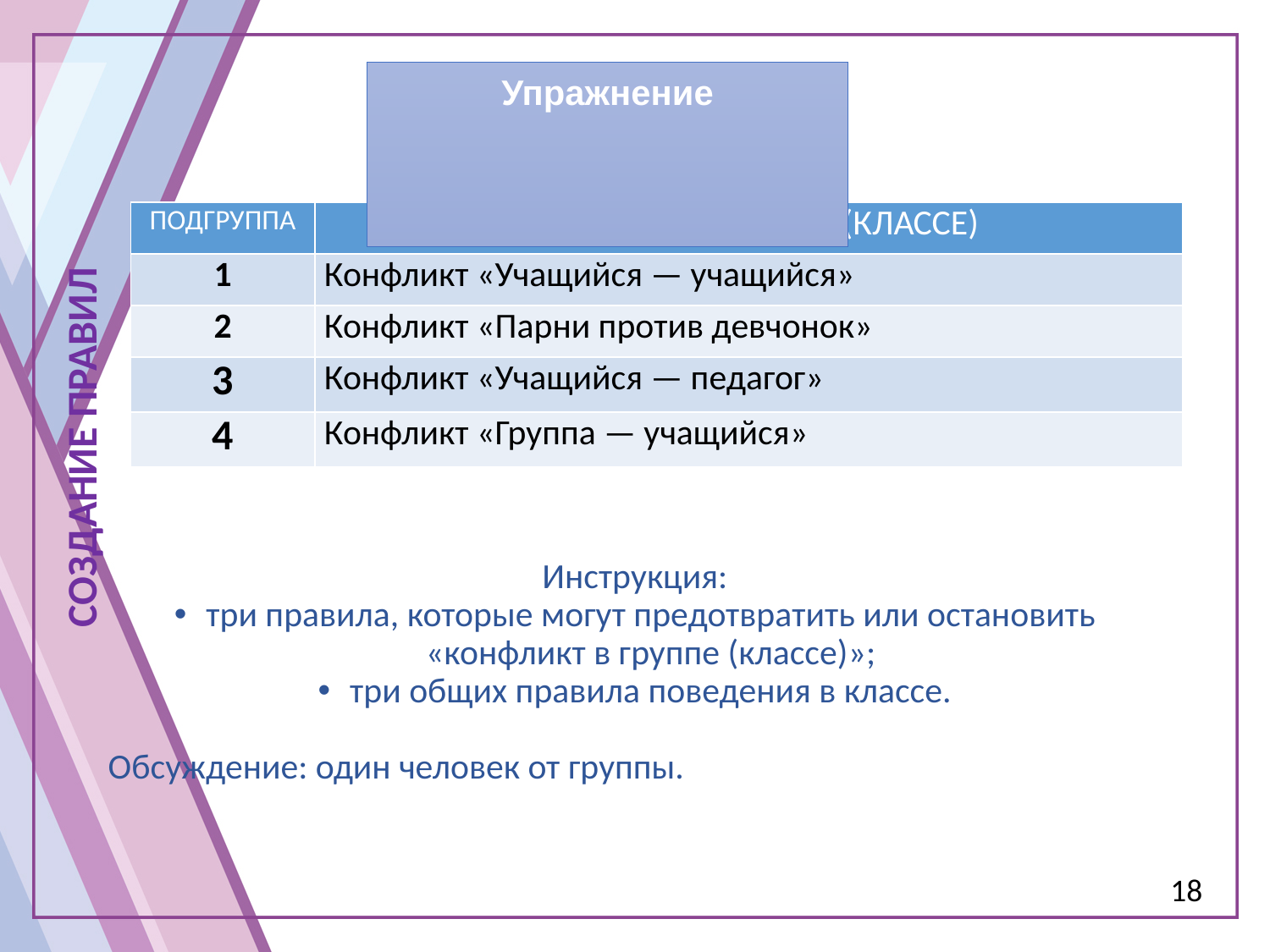

# Упражнение
| ПОДГРУППА | КОНФЛИКТ В ГРУППЕ (КЛАССЕ) |
| --- | --- |
| 1 | Конфликт «Учащийся — учащийся» |
| 2 | Конфликт «Парни против девчонок» |
| 3 | Конфликт «Учащийся — педагог» |
| 4 | Конфликт «Группа — учащийся» |

Инструкция:
три правила, которые могут предотвратить или остановить «конфликт в группе (классе)»;
три общих правила поведения в классе.

 Обсуждение: один человек от группы.
СОЗДАНИЕ ПРАВИЛ
18